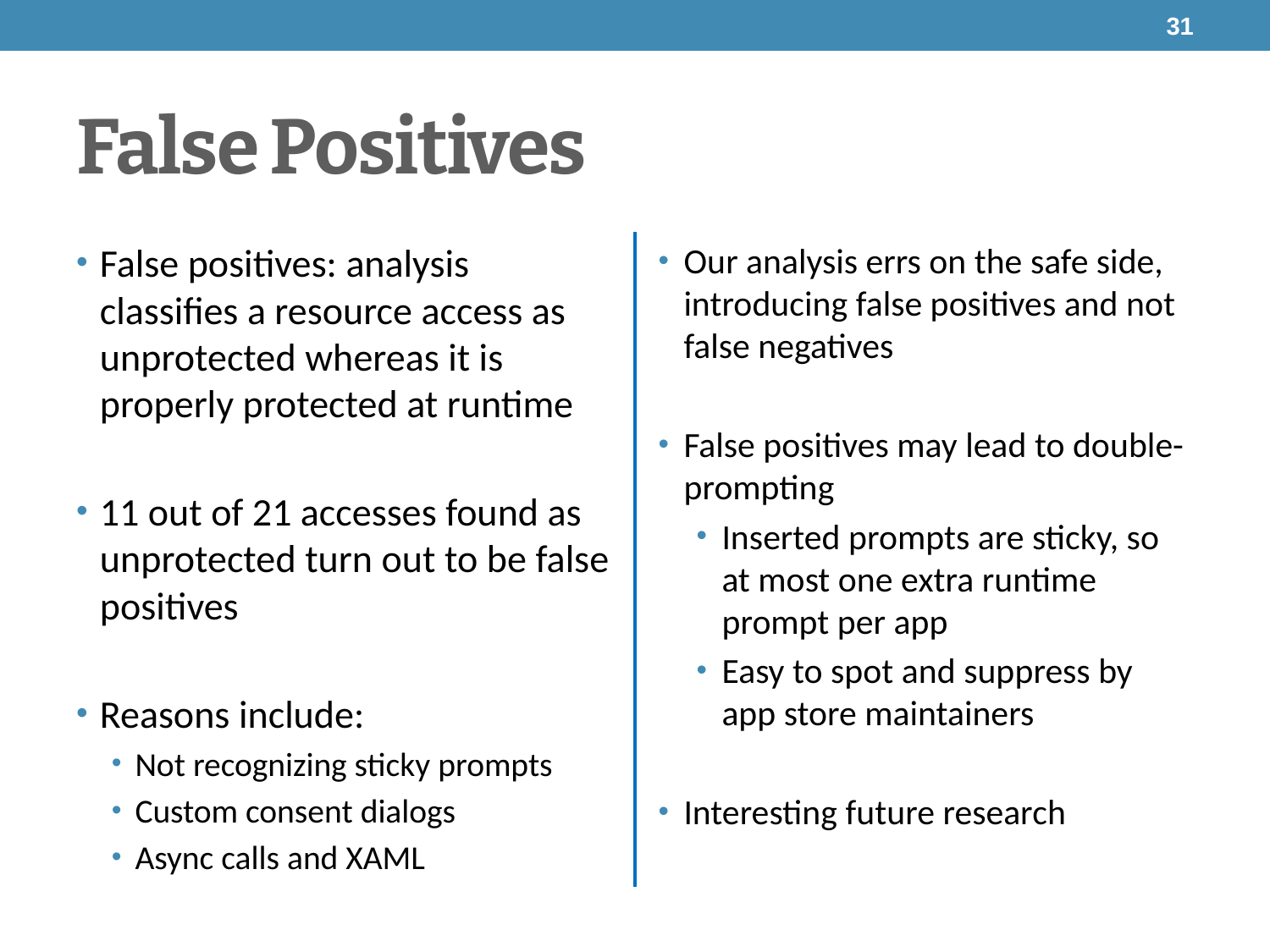

31
# False Positives
False positives: analysis classifies a resource access as unprotected whereas it is properly protected at runtime

11 out of 21 accesses found as unprotected turn out to be false positives

Reasons include:
Not recognizing sticky prompts
Custom consent dialogs
Async calls and XAML
Our analysis errs on the safe side, introducing false positives and not false negatives

False positives may lead to double-prompting
Inserted prompts are sticky, so at most one extra runtime prompt per app
Easy to spot and suppress by app store maintainers

Interesting future research